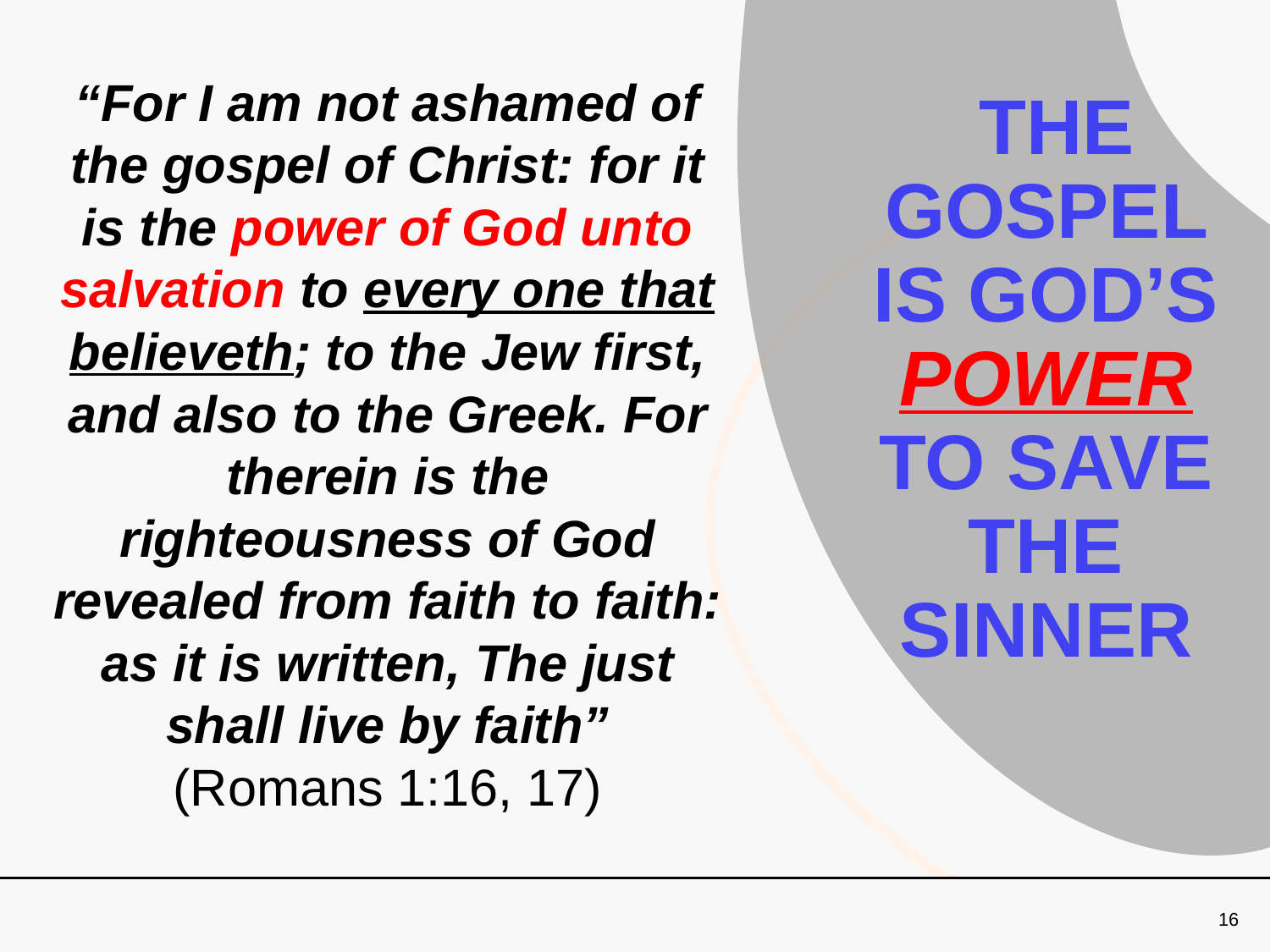

“For I am not ashamed of the gospel of Christ: for it is the power of God unto salvation to every one that believeth; to the Jew first, and also to the Greek. For therein is the righteousness of God revealed from faith to faith: as it is written, The just shall live by faith”
(Romans 1:16, 17)
 THE GOSPEL IS GOD’S POWER TO SAVE THE SINNER

16